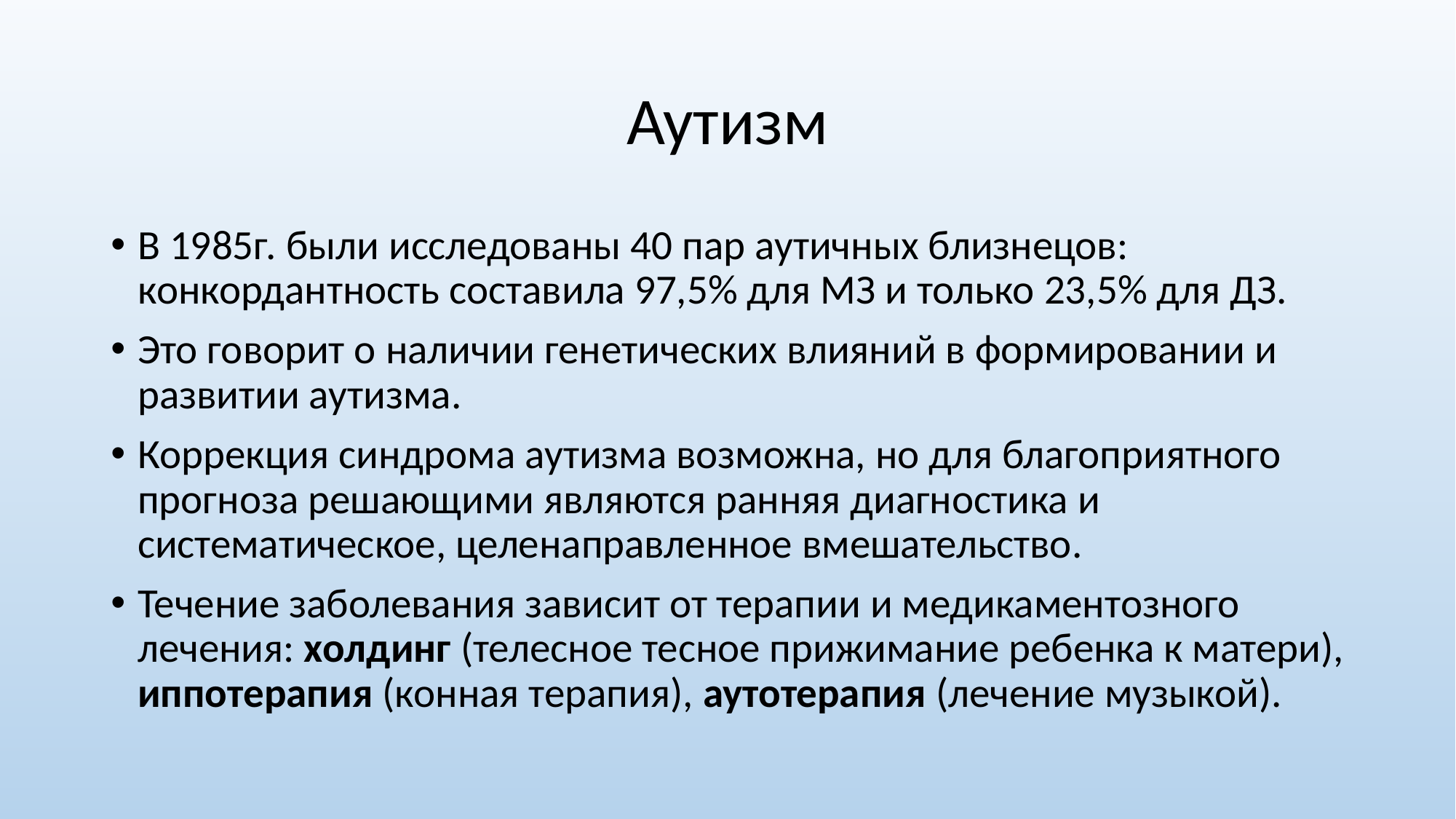

# Аутизм
В 1985г. были исследованы 40 пар аутичных близнецов: конкордантность составила 97,5% для МЗ и только 23,5% для ДЗ.
Это говорит о наличии генетических влияний в формировании и развитии аутизма.
Коррекция синдрома аутизма возможна, но для благоприятного прогноза решающими являются ранняя диагностика и систематическое, целенаправленное вмешательство.
Течение заболевания зависит от терапии и медикаментозного лечения: холдинг (телесное тесное прижимание ребенка к матери), иппотерапия (конная терапия), аутотерапия (лечение музыкой).